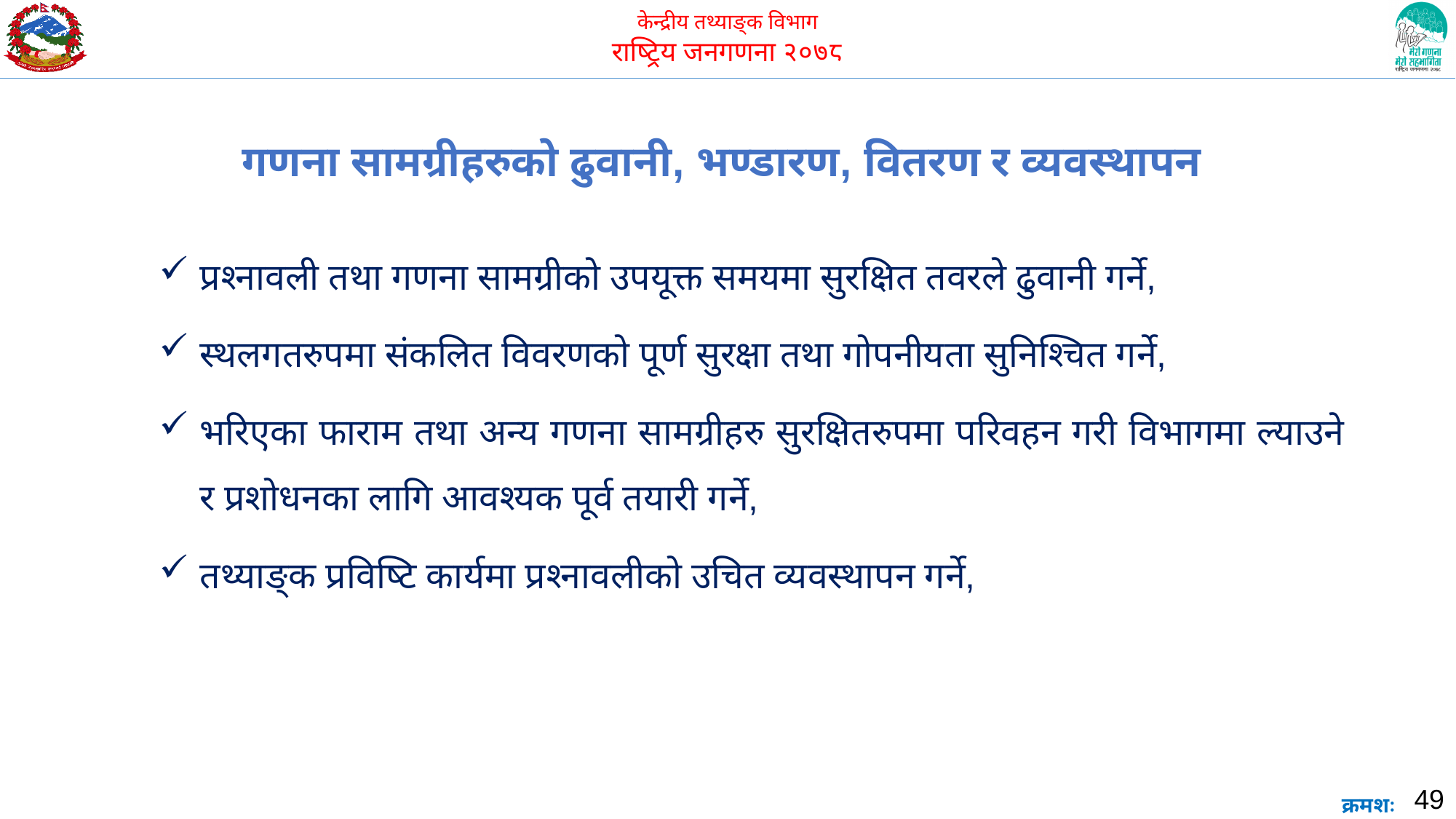

गणना सामग्रीहरुको ढुवानी, भण्डारण, वितरण र व्यवस्थापन
प्रश्नावली तथा गणना सामग्रीको उपयूक्त समयमा सुरक्षित तवरले ढुवानी गर्ने,
स्थलगतरुपमा संकलित विवरणको पूर्ण सुरक्षा तथा गोपनीयता सुनिश्चित गर्ने,
भरिएका फाराम तथा अन्य गणना सामग्रीहरु सुरक्षितरुपमा परिवहन गरी विभागमा ल्याउने र प्रशोधनका लागि आवश्यक पूर्व तयारी गर्ने,
तथ्याङ्क प्रविष्टि कार्यमा प्रश्नावलीको उचित व्यवस्थापन गर्ने,

49
क्रमशः